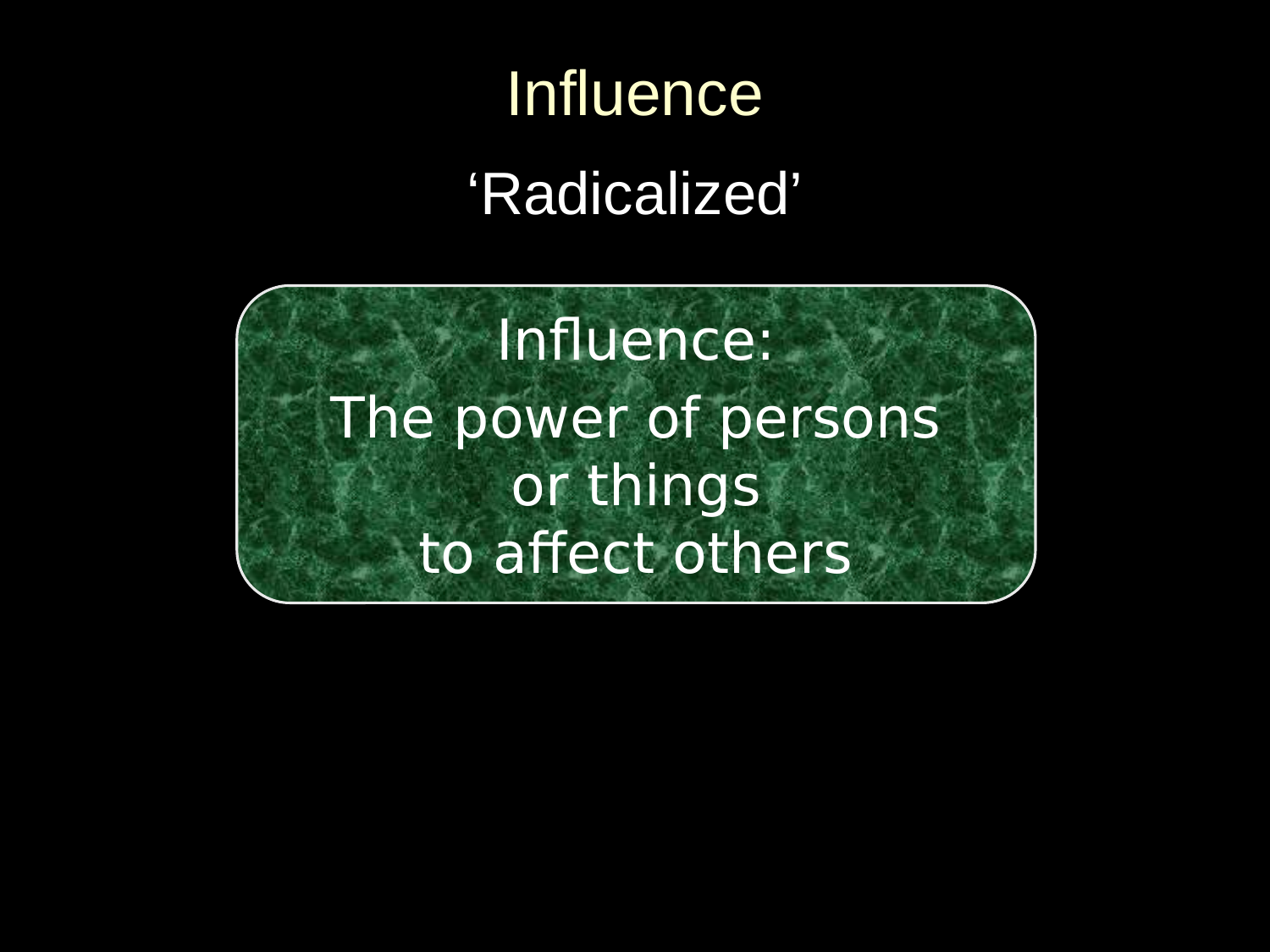

# Influence
‘Radicalized’

Influence:
The power of persons
or things
to affect others